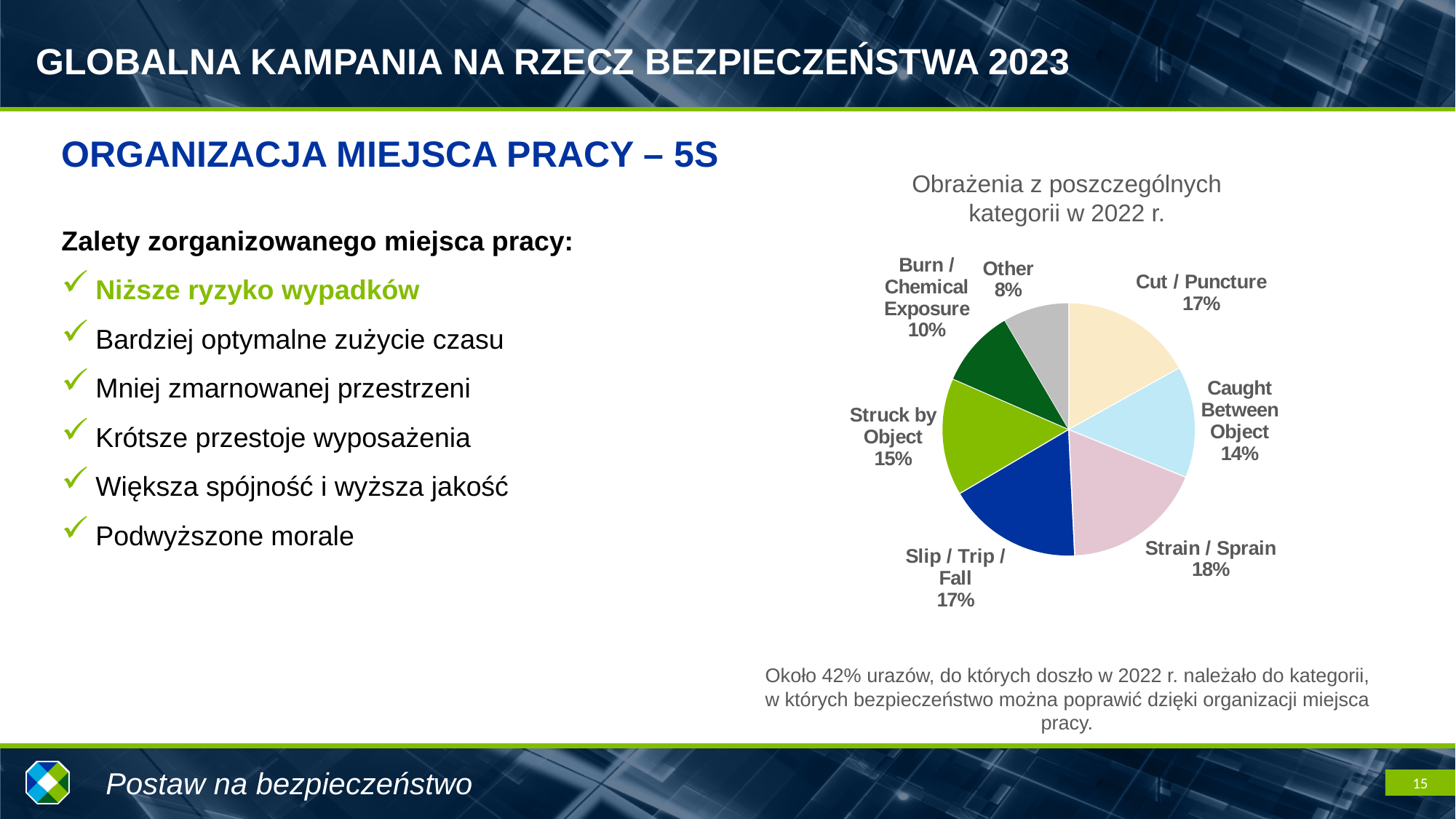

ORGANIZACJA MIEJSCA PRACY – 5S

Zalety zorganizowanego miejsca pracy:
Niższe ryzyko wypadków
Bardziej optymalne zużycie czasu
Mniej zmarnowanej przestrzeni
Krótsze przestoje wyposażenia
Większa spójność i wyższa jakość
Podwyższone morale

Obrażenia z poszczególnych kategorii w 2022 r.

### Chart

| Category | Number of Injuries |
|---|---|
| Cut / Puncture | 44.0 |
| Caught Between Object | 37.0 |
| Strain / Sprain | 47.0 |
| Slip / Trip / Fall | 45.0 |
| Struck by Object | 39.0 |
| Burn / Chemical Exposure | 26.0 |
| Other | 22.0 |
Około 42% urazów, do których doszło w 2022 r. należało do kategorii, w których bezpieczeństwo można poprawić dzięki organizacji miejsca pracy.